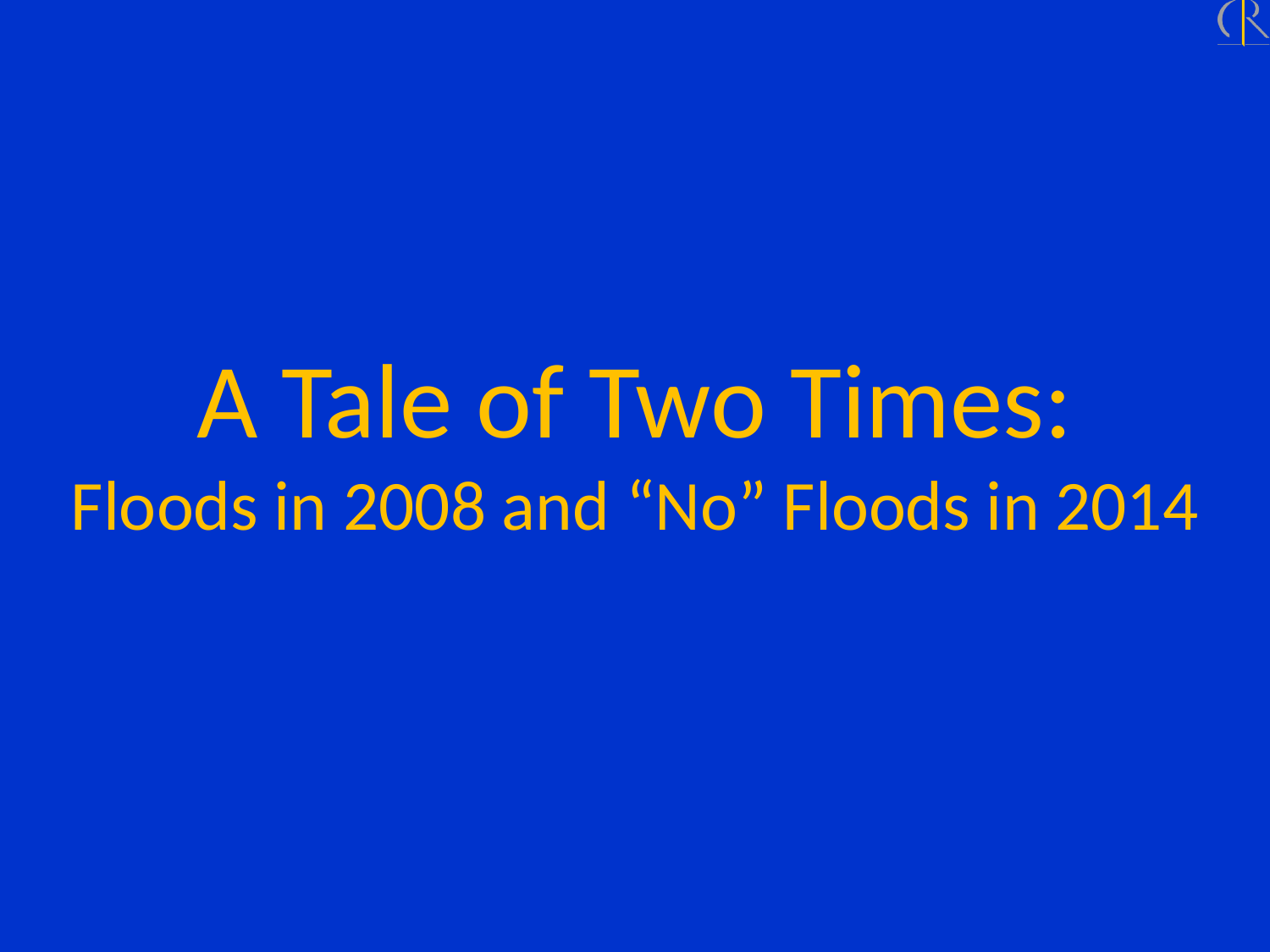

A Tale of Two Times:
Floods in 2008 and “No” Floods in 2014